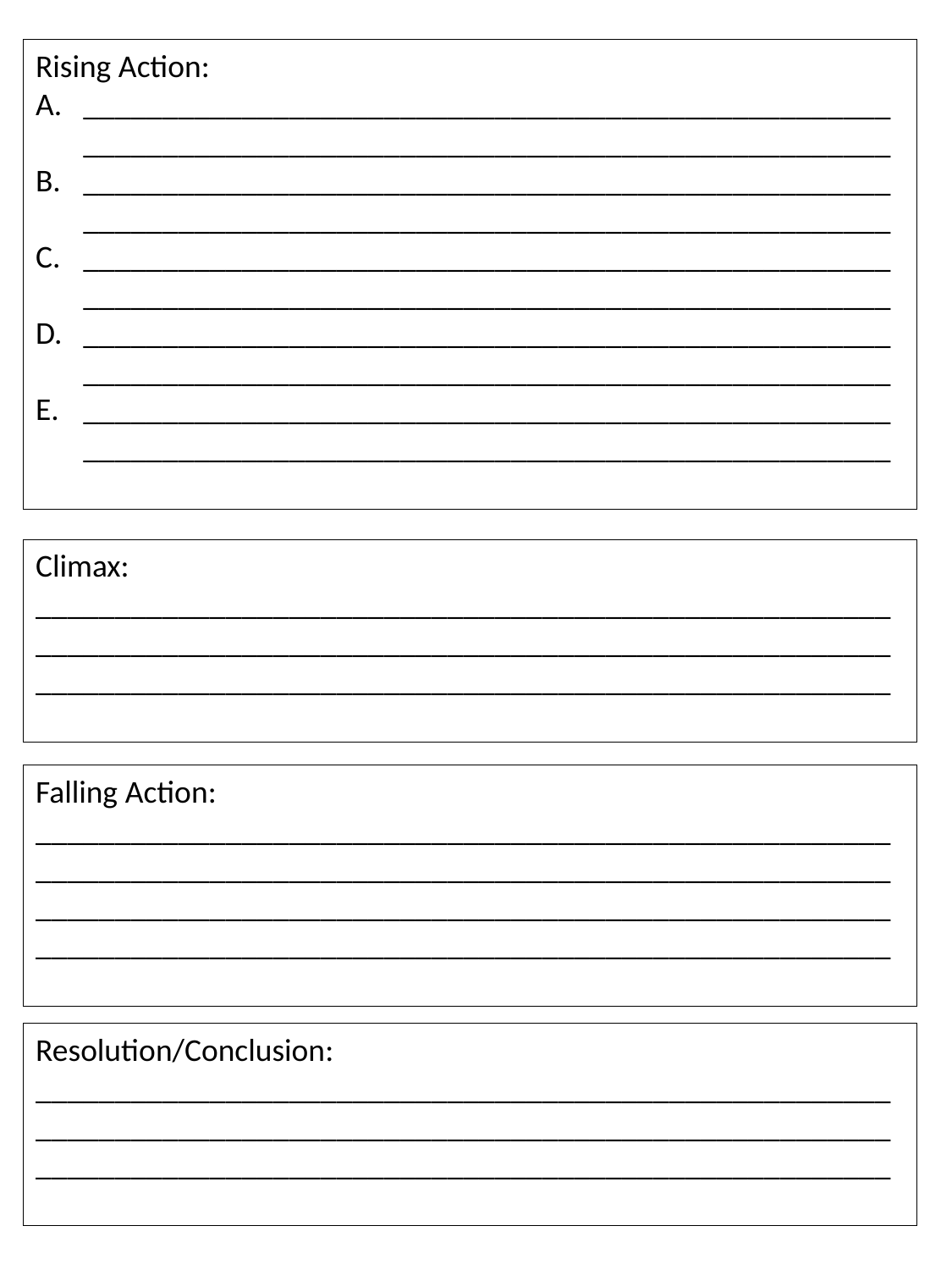

Rising Action:
______________________________________________________________________________________________________
______________________________________________________________________________________________________
______________________________________________________________________________________________________
______________________________________________________________________________________________________
______________________________________________________________________________________________________

Climax:
__________________________________________________________________________________________________________________________________________________________________

Falling Action:
__________________________________________________________________________________________________________________________________________________________________
______________________________________________________

Resolution/Conclusion:
__________________________________________________________________________________________________________________________________________________________________